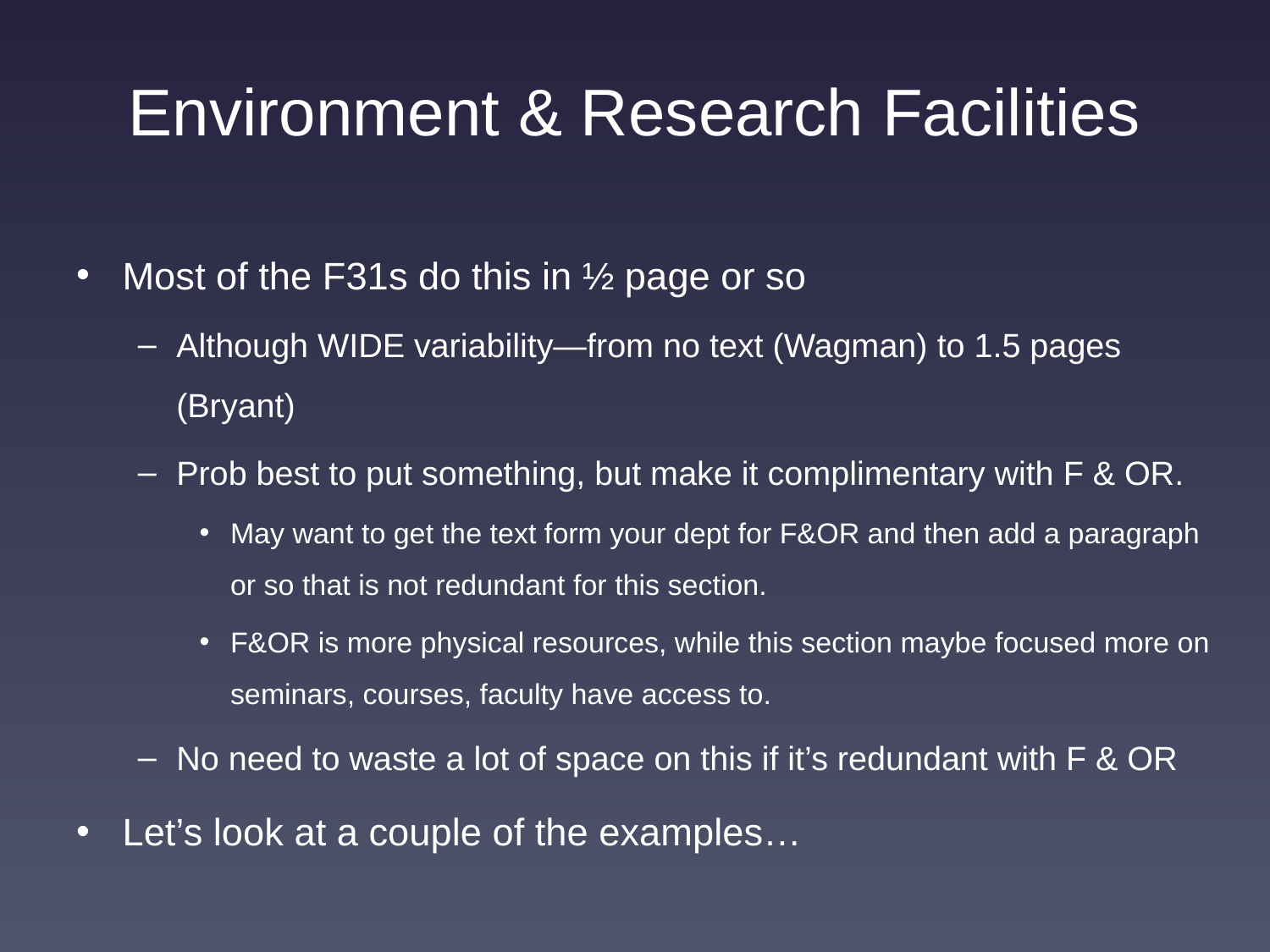

# Environment & Research Facilities
Most of the F31s do this in ½ page or so
Although WIDE variability—from no text (Wagman) to 1.5 pages (Bryant)
Prob best to put something, but make it complimentary with F & OR.
May want to get the text form your dept for F&OR and then add a paragraph or so that is not redundant for this section.
F&OR is more physical resources, while this section maybe focused more on seminars, courses, faculty have access to.
No need to waste a lot of space on this if it’s redundant with F & OR
Let’s look at a couple of the examples…